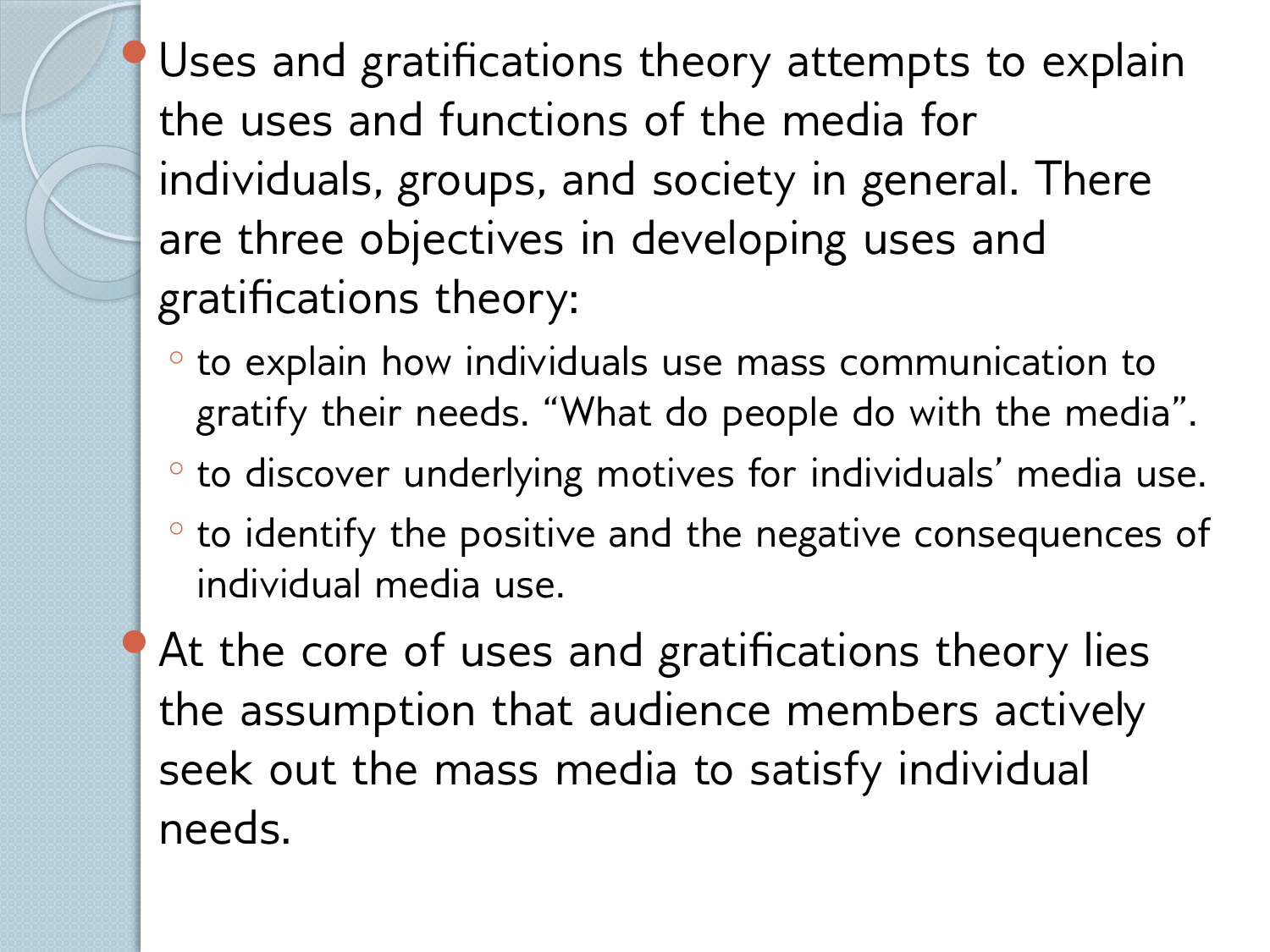

Uses and gratifications theory attempts to explain the uses and functions of the media for individuals, groups, and society in general. There are three objectives in developing uses and gratifications theory:
to explain how individuals use mass communication to gratify their needs. “What do people do with the media”.
to discover underlying motives for individuals’ media use.
to identify the positive and the negative consequences of individual media use.
At the core of uses and gratifications theory lies the assumption that audience members actively seek out the mass media to satisfy individual needs.